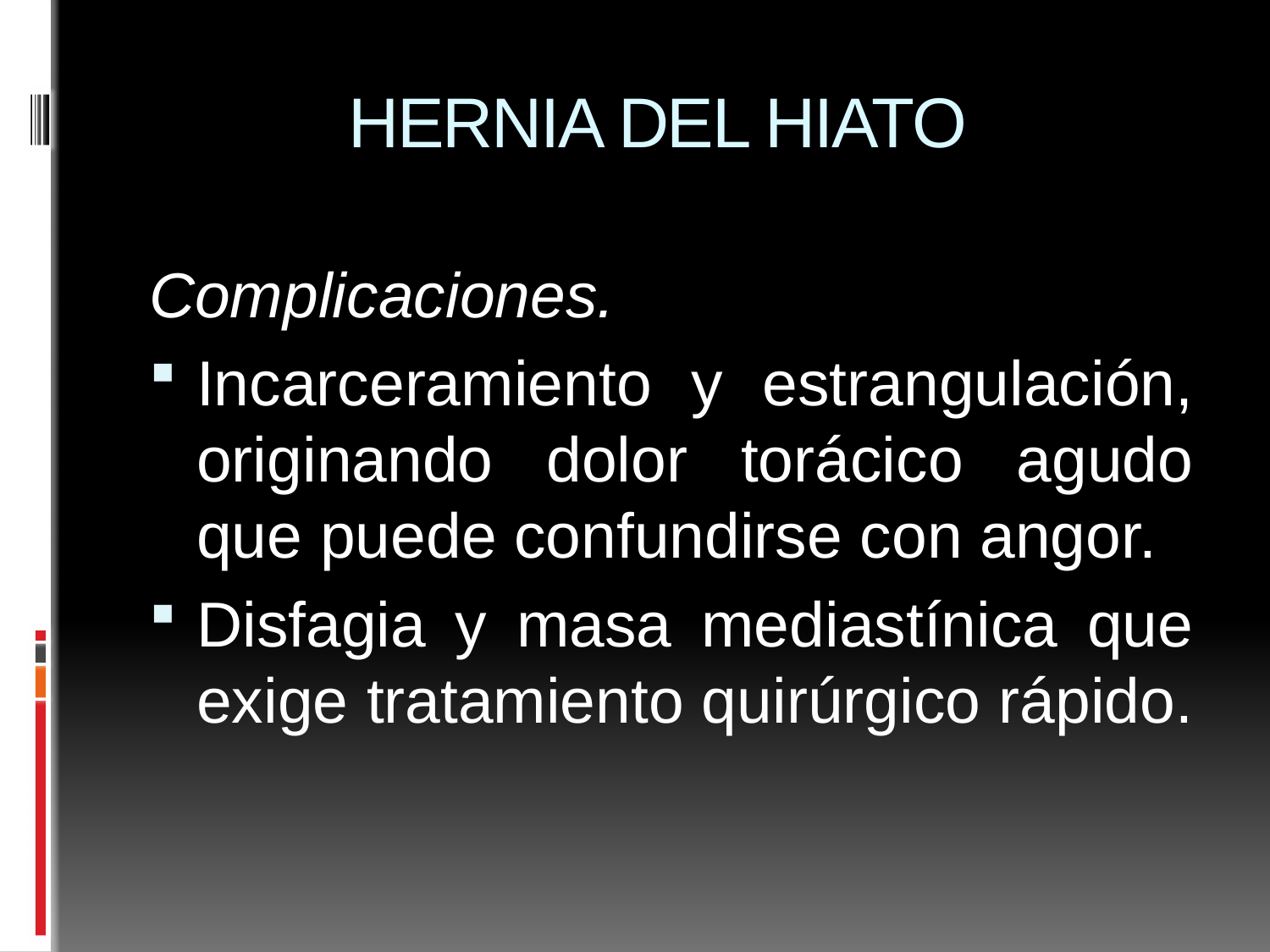

# HERNIA DEL HIATO
Complicaciones.
Incarceramiento y estrangulación, originando dolor torácico agudo que puede confundirse con angor.
Disfagia y masa mediastínica que exige tratamiento quirúrgico rápido.